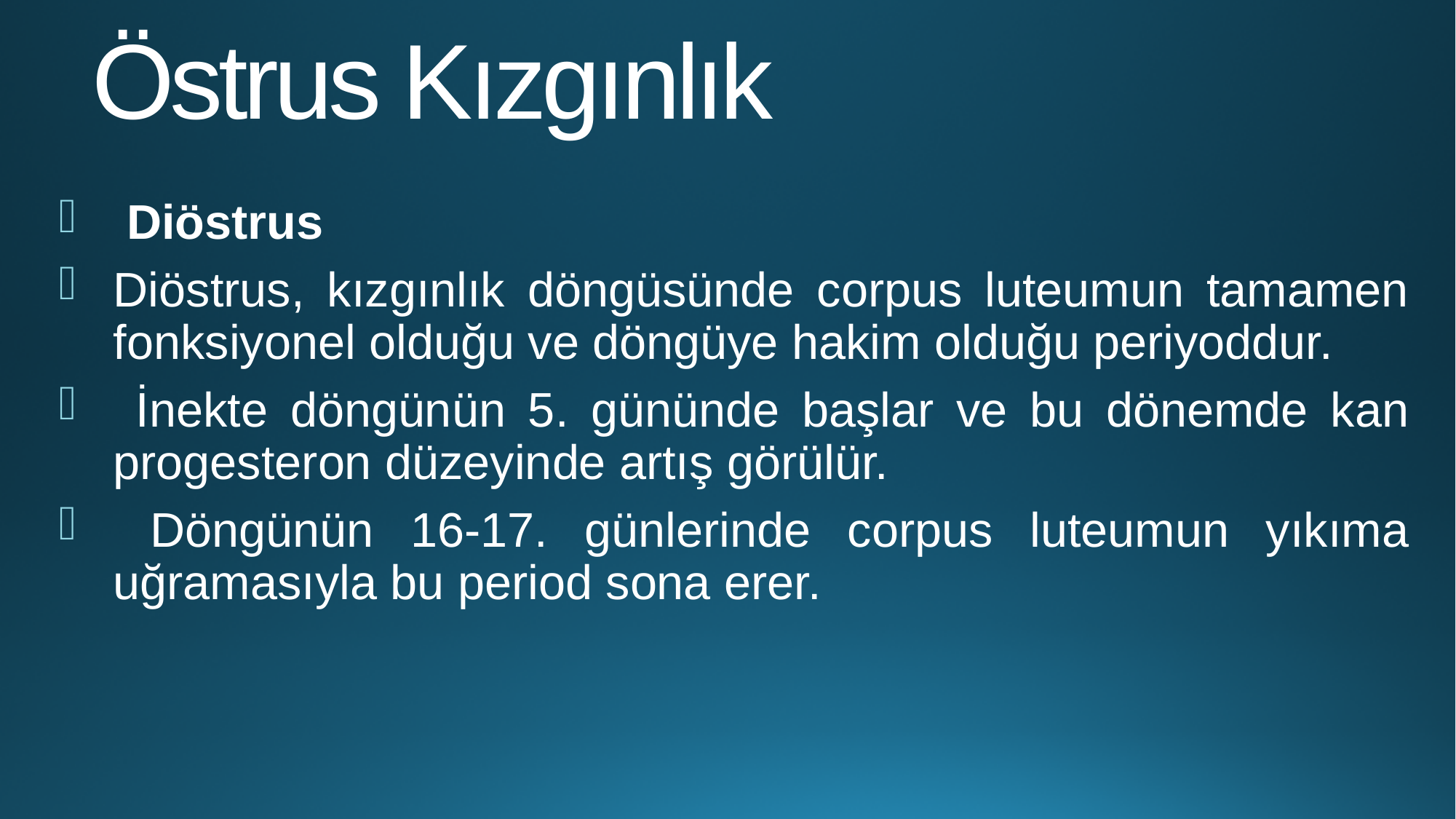

# Östrus Kızgınlık
 Diöstrus
Diöstrus, kızgınlık döngüsünde corpus luteumun tamamen fonksiyonel olduğu ve döngüye hakim olduğu periyoddur.
 İnekte döngünün 5. gününde başlar ve bu dönemde kan progesteron düzeyinde artış görülür.
 Döngünün 16-17. günlerinde corpus luteumun yıkıma uğramasıyla bu period sona erer.